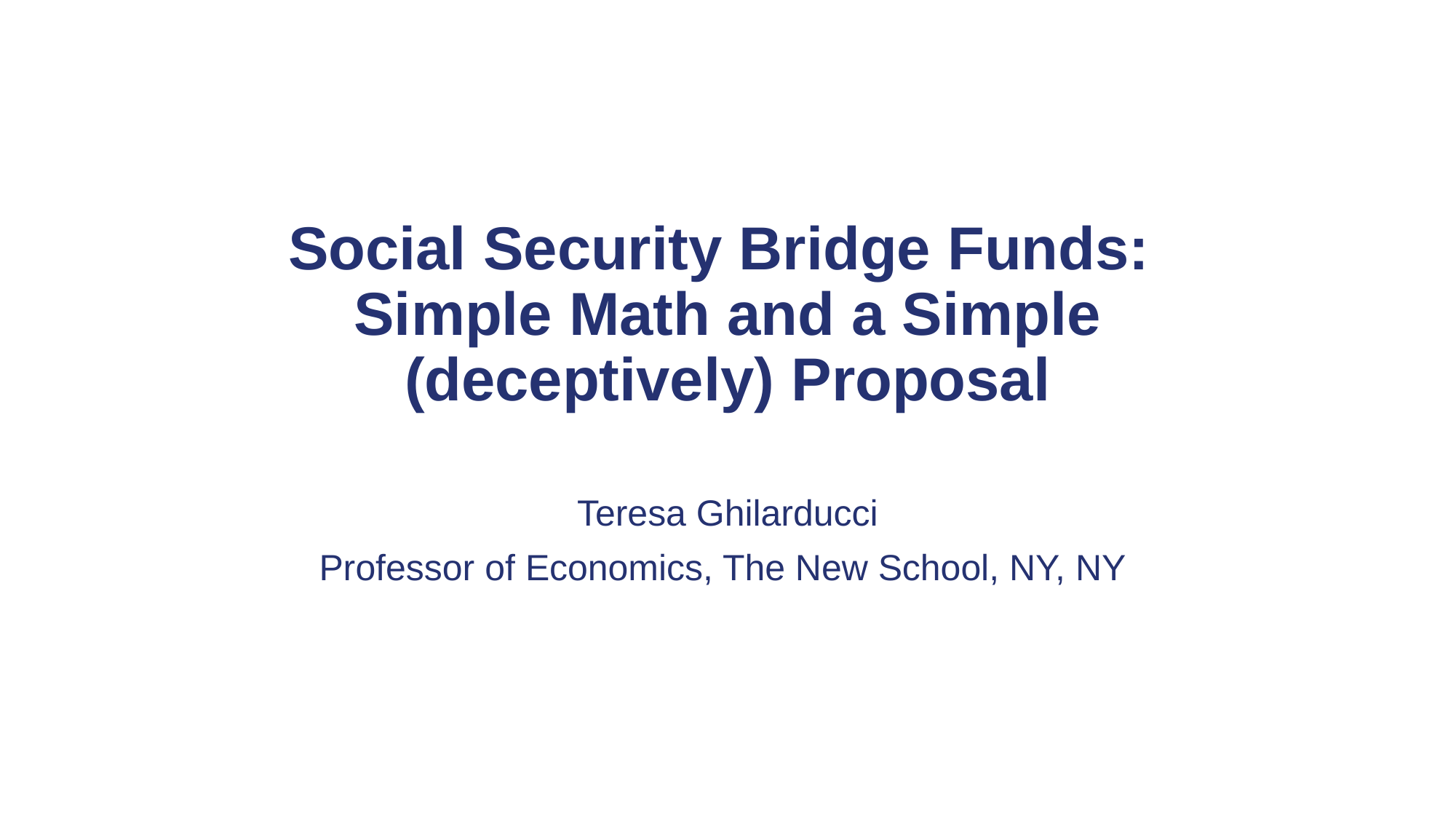

# Social Security Bridge Funds: Simple Math and a Simple (deceptively) Proposal

Teresa Ghilarducci
Professor of Economics, The New School, NY, NY